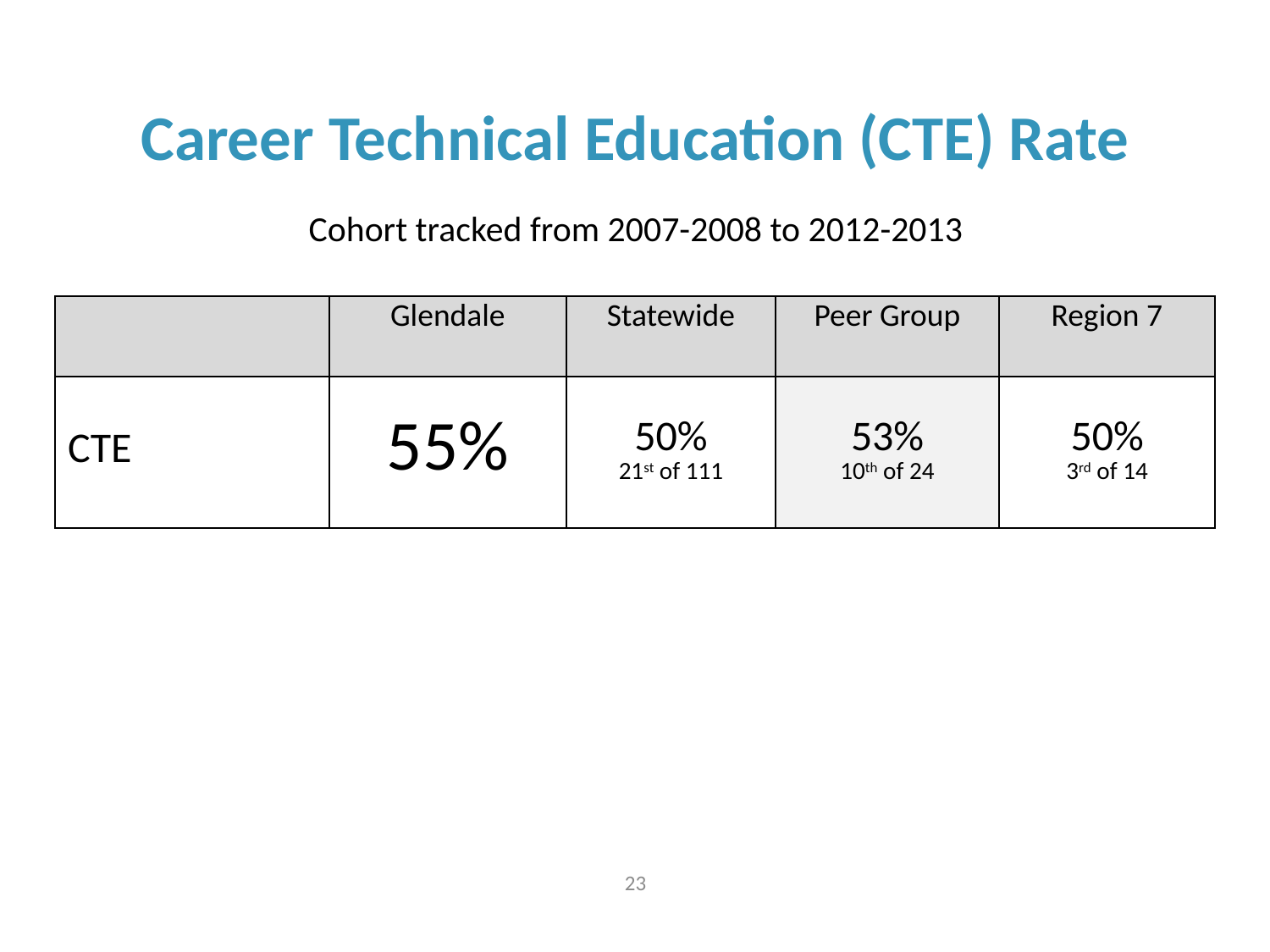

Career Technical Education (CTE) Rate
Cohort tracked from 2007-2008 to 2012-2013
|  | Glendale | Statewide | Peer Group | Region 7 |
| --- | --- | --- | --- | --- |
| CTE | 55% | 50% 21st of 111 | 53% 10th of 24 | 50% 3rd of 14 |
23